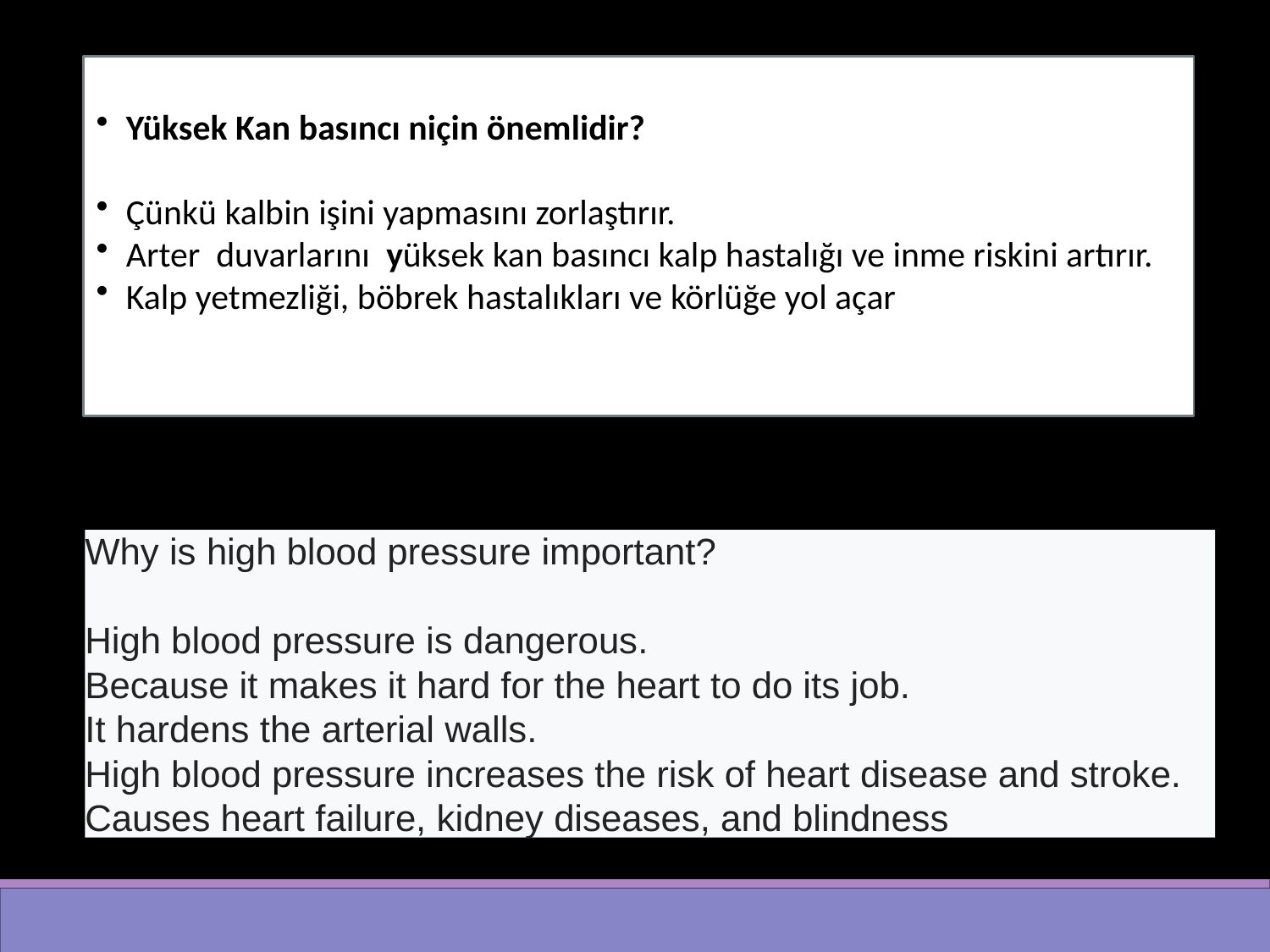

Yüksek Kan basıncı niçin önemlidir?
idir.
Çünkü kalbin işini yapmasını zorlaştırır.
Arter  duvarlarını  yüksek kan basıncı kalp hastalığı ve inme riskini artırır.
Kalp yetmezliği, böbrek hastalıkları ve körlüğe yol açar
leştirir.
Why is high blood pressure important?

High blood pressure is dangerous.
Because it makes it hard for the heart to do its job.
It hardens the arterial walls.
High blood pressure increases the risk of heart disease and stroke.
Causes heart failure, kidney diseases, and blindness